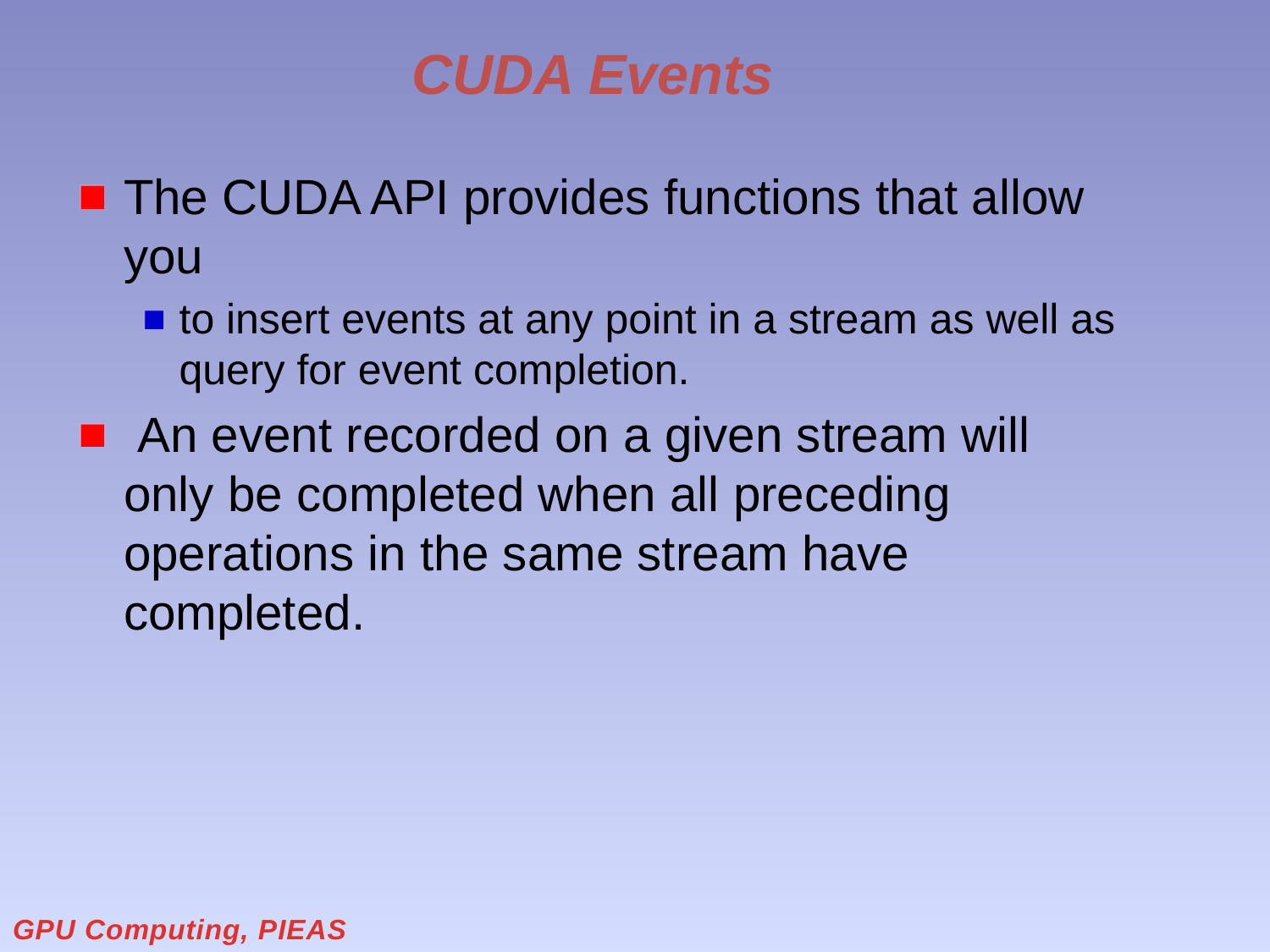

# CUDA Events
The CUDA API provides functions that allow you
to insert events at any point in a stream as well as query for event completion.
 An event recorded on a given stream will only be completed when all preceding operations in the same stream have completed.